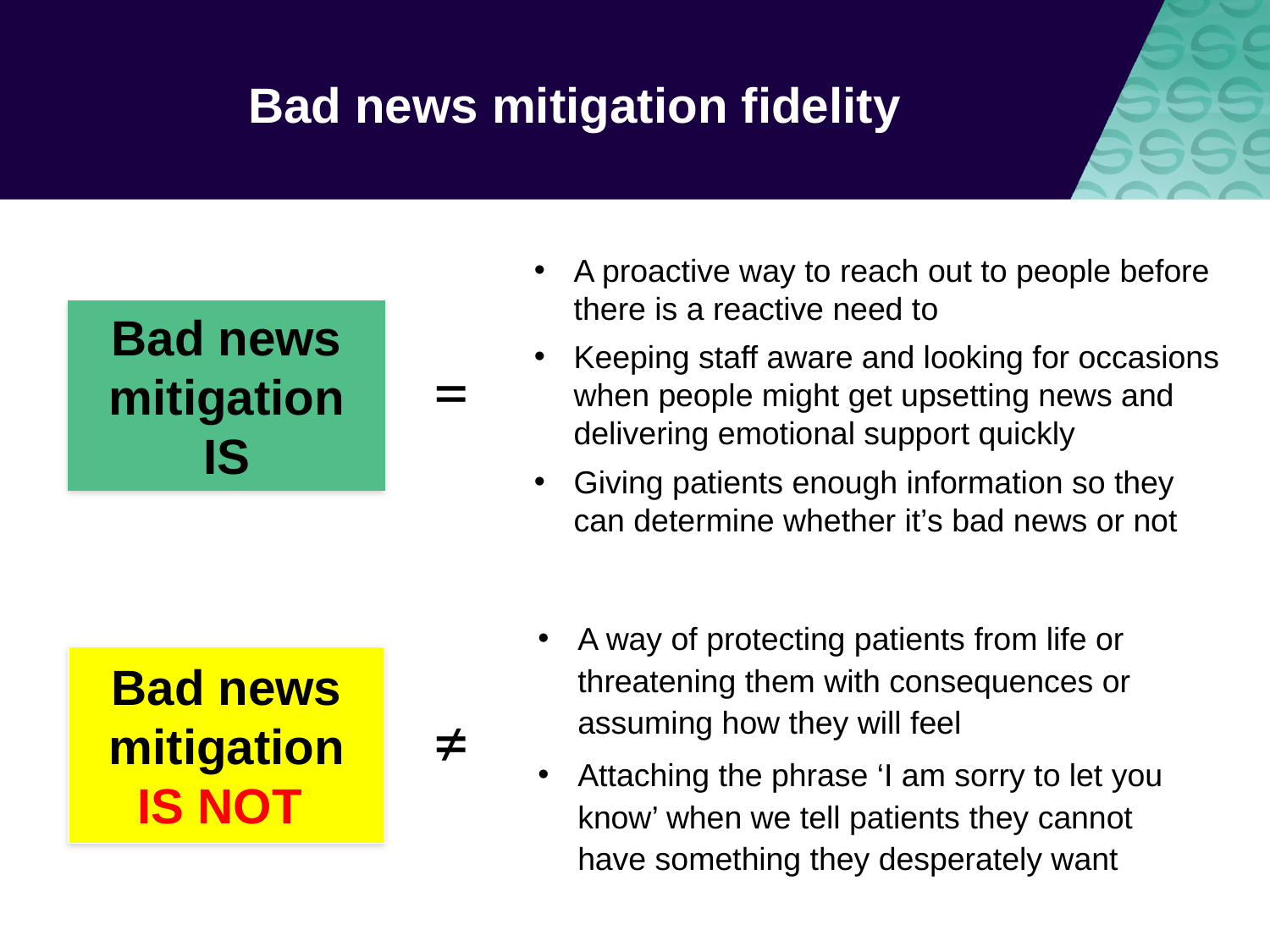

# Bad news mitigation fidelity
A proactive way to reach out to people before there is a reactive need to
Keeping staff aware and looking for occasions when people might get upsetting news and delivering emotional support quickly
Giving patients enough information so they can determine whether it’s bad news or not
Bad news mitigation
IS
=
A way of protecting patients from life or threatening them with consequences or assuming how they will feel
Attaching the phrase ‘I am sorry to let you know’ when we tell patients they cannot have something they desperately want

Bad news mitigation
IS NOT
≠